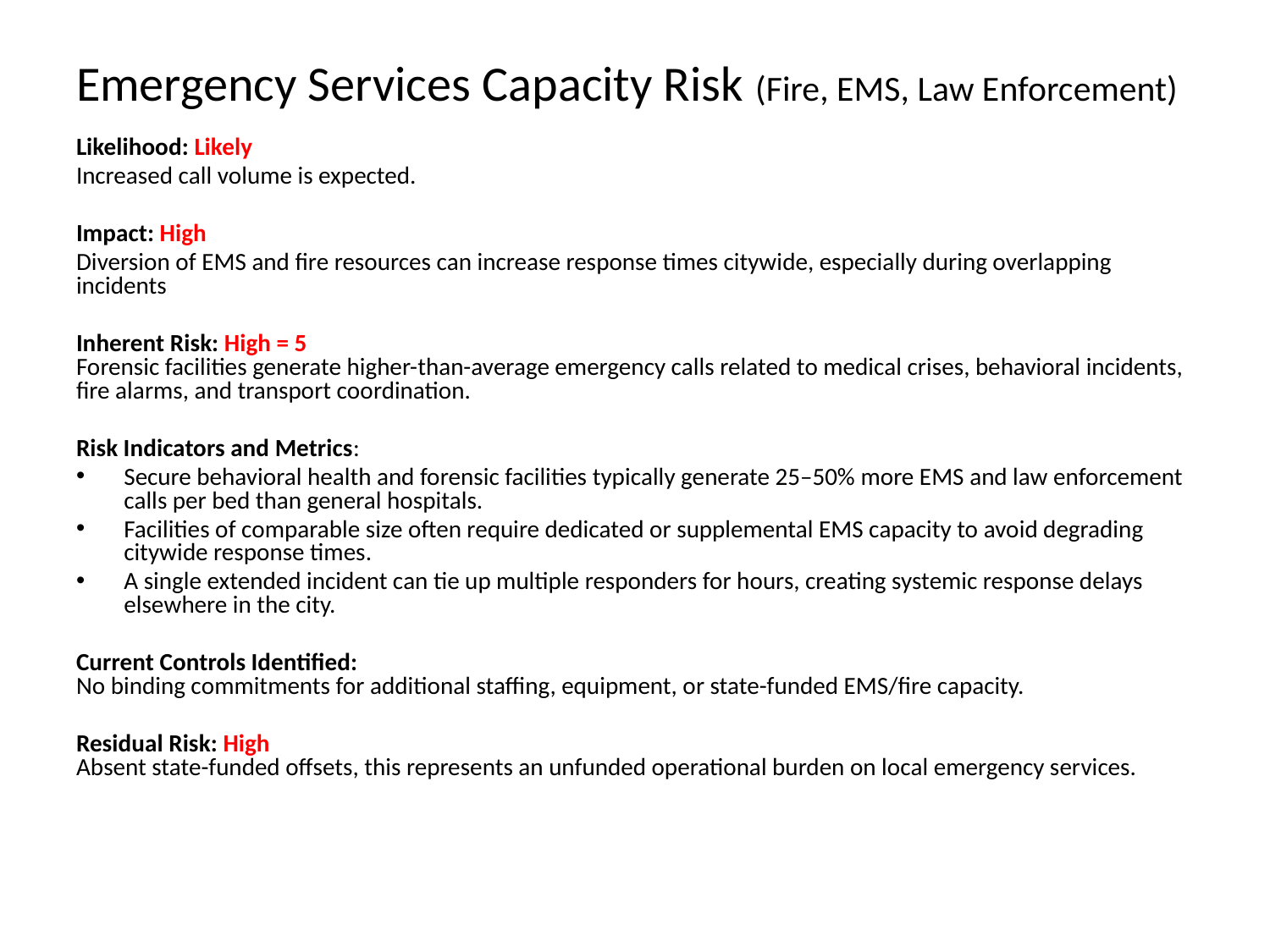

# Emergency Services Capacity Risk (Fire, EMS, Law Enforcement)
Likelihood: Likely
Increased call volume is expected.

Impact: High
Diversion of EMS and fire resources can increase response times citywide, especially during overlapping incidents

Inherent Risk: High = 5
Forensic facilities generate higher-than-average emergency calls related to medical crises, behavioral incidents, fire alarms, and transport coordination.

Risk Indicators and Metrics:
Secure behavioral health and forensic facilities typically generate 25–50% more EMS and law enforcement calls per bed than general hospitals.
Facilities of comparable size often require dedicated or supplemental EMS capacity to avoid degrading citywide response times.
A single extended incident can tie up multiple responders for hours, creating systemic response delays elsewhere in the city.

Current Controls Identified:
No binding commitments for additional staffing, equipment, or state-funded EMS/fire capacity.

Residual Risk: High
Absent state-funded offsets, this represents an unfunded operational burden on local emergency services.